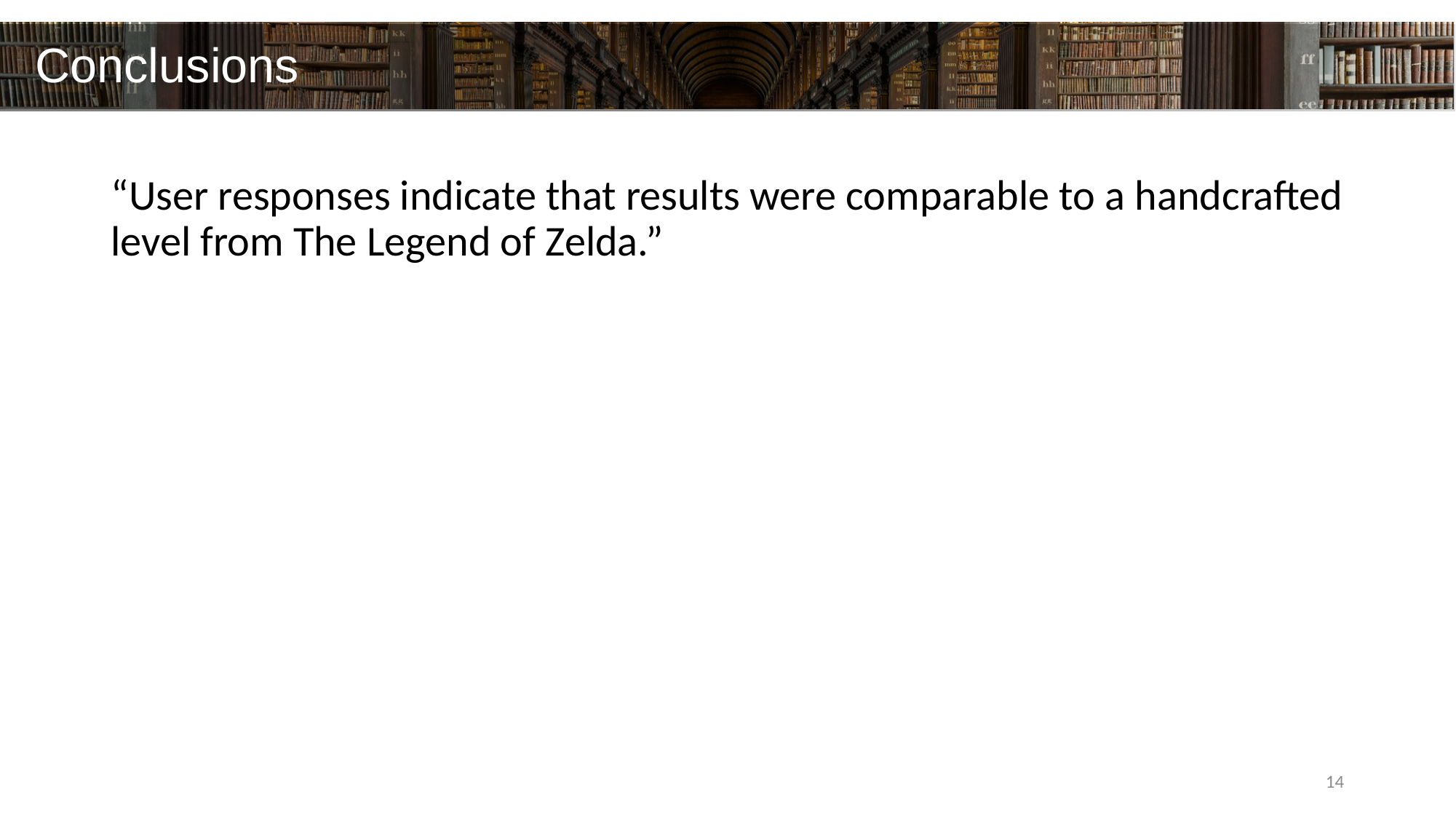

Conclusions
“User responses indicate that results were comparable to a handcrafted level from The Legend of Zelda.”
14